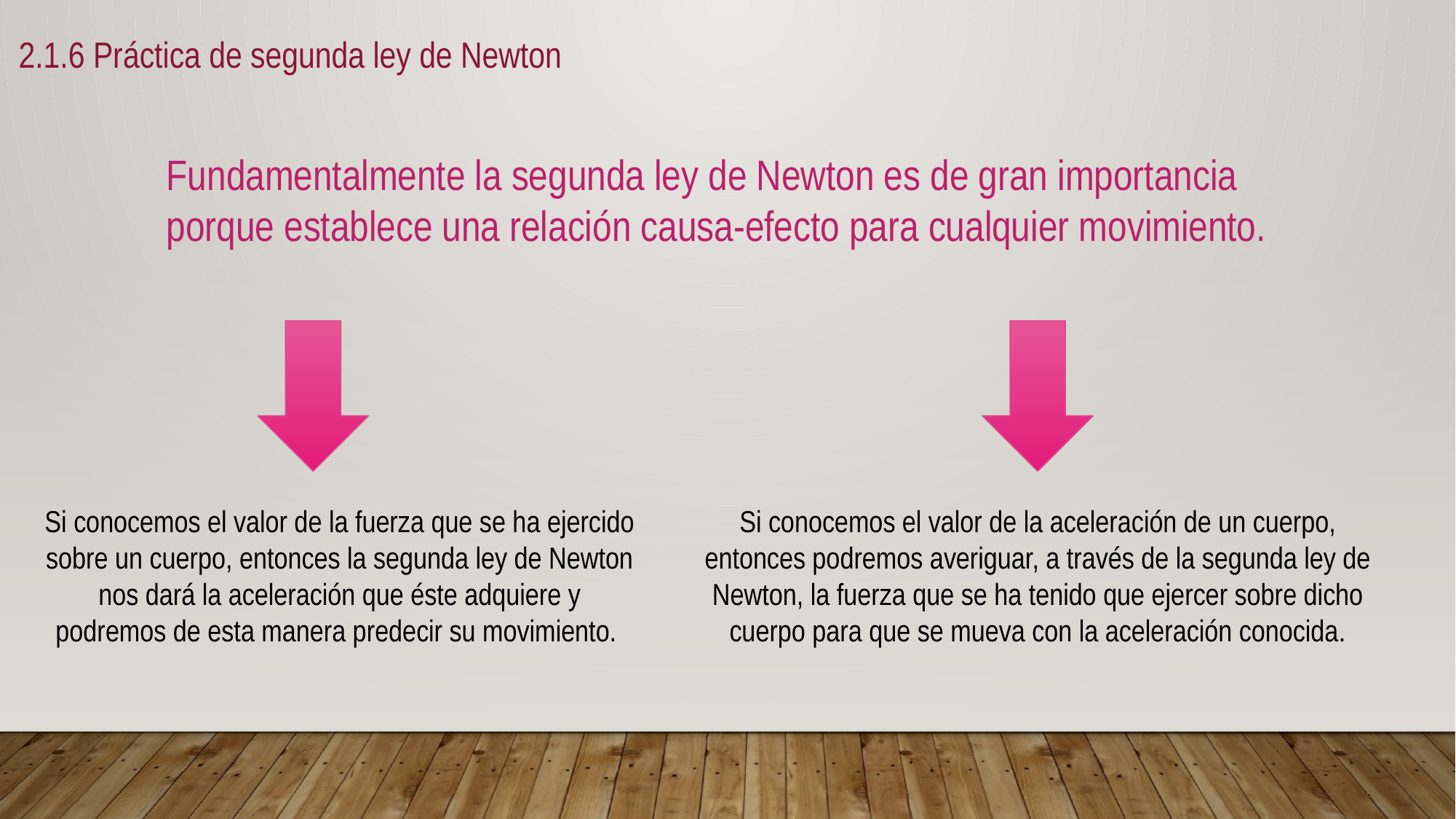

2.1.6 Práctica de segunda ley de Newton
Fundamentalmente la segunda ley de Newton es de gran importancia porque establece una relación causa-efecto para cualquier movimiento.

Si conocemos el valor de la fuerza que se ha ejercido sobre un cuerpo, entonces la segunda ley de Newton nos dará la aceleración que éste adquiere y podremos de esta manera predecir su movimiento.
Si conocemos el valor de la aceleración de un cuerpo, entonces podremos averiguar, a través de la segunda ley de Newton, la fuerza que se ha tenido que ejercer sobre dicho cuerpo para que se mueva con la aceleración conocida.